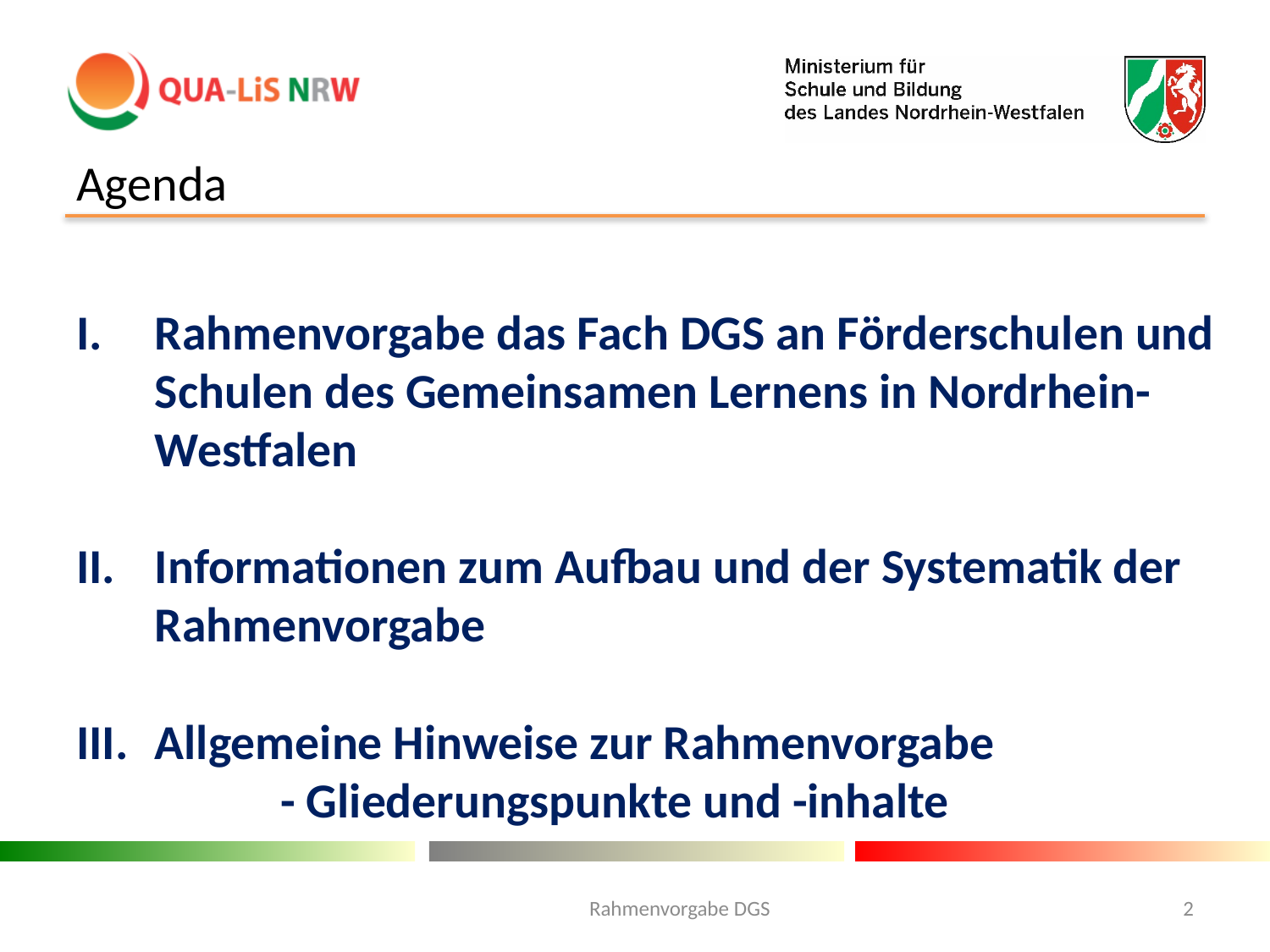

# Agenda

Rahmenvorgabe das Fach DGS an Förderschulen und Schulen des Gemeinsamen Lernens in Nordrhein-Westfalen
Informationen zum Aufbau und der Systematik der Rahmenvorgabe
Allgemeine Hinweise zur Rahmenvorgabe
			- Gliederungspunkte und -inhalte

Rahmenvorgabe DGS
2